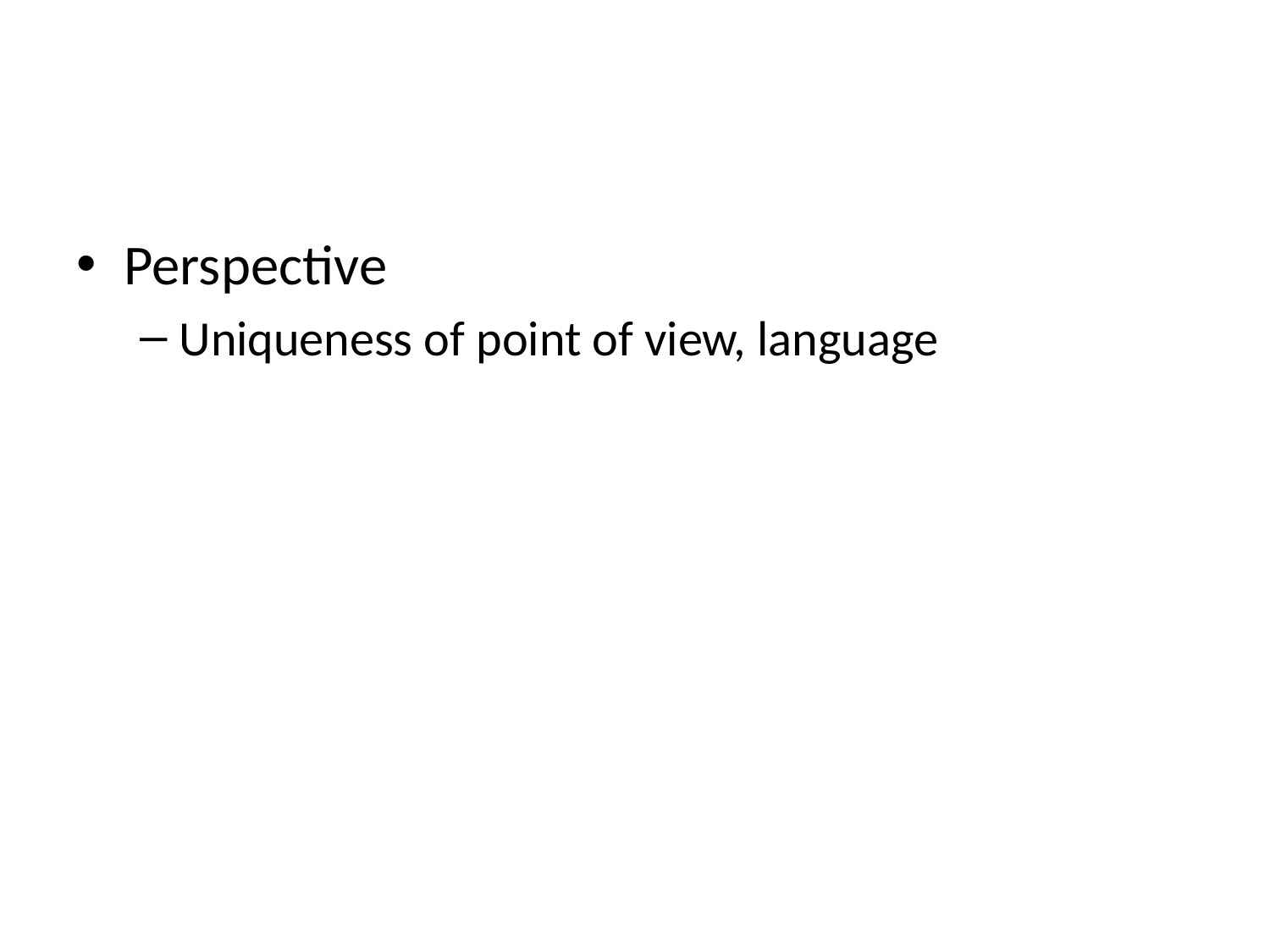

#
Perspective
Uniqueness of point of view, language